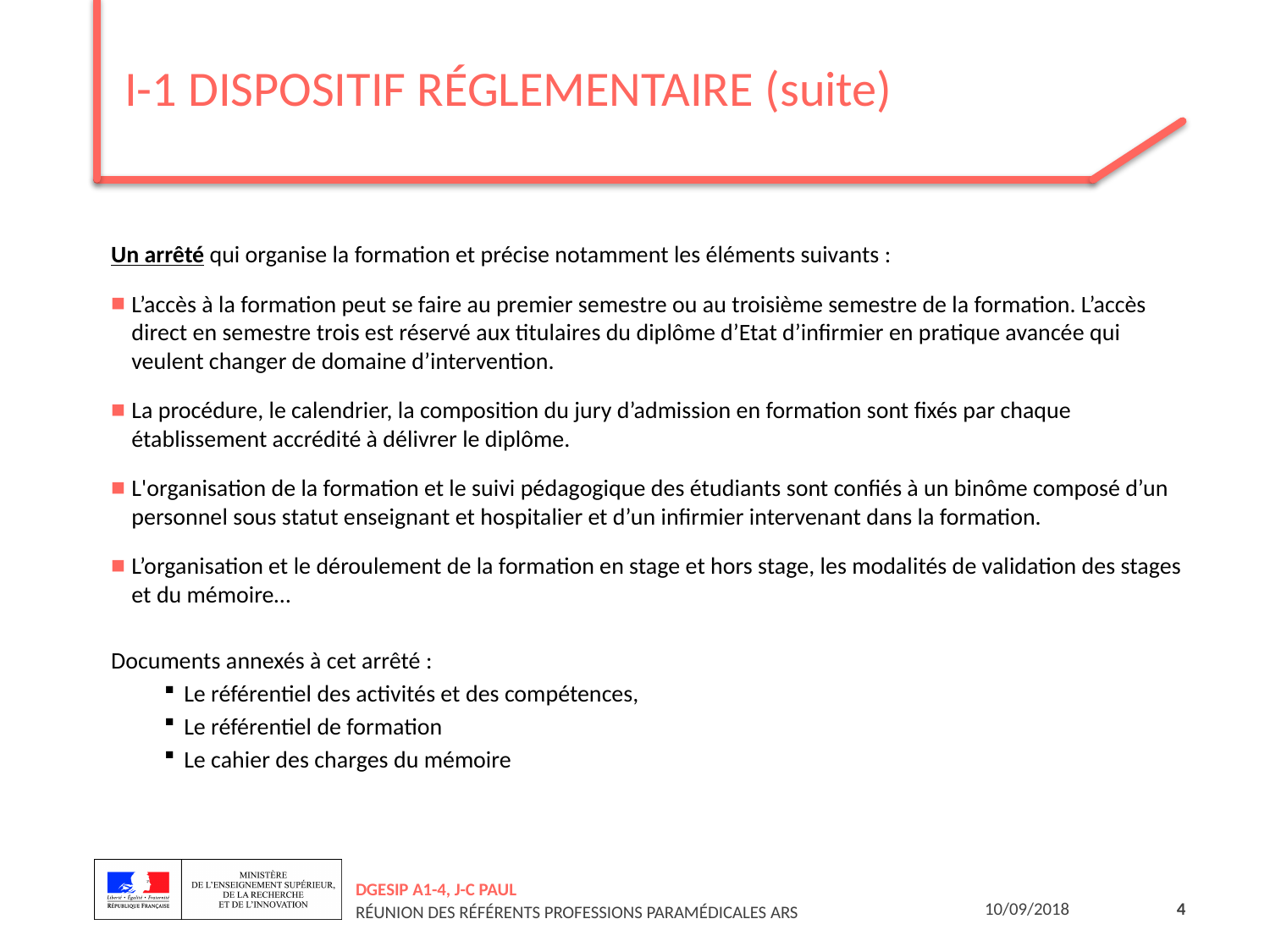

# I-1 Dispositif réglementaire (suite)

Un arrêté qui organise la formation et précise notamment les éléments suivants :

L’accès à la formation peut se faire au premier semestre ou au troisième semestre de la formation. L’accès direct en semestre trois est réservé aux titulaires du diplôme d’Etat d’infirmier en pratique avancée qui veulent changer de domaine d’intervention.

La procédure, le calendrier, la composition du jury d’admission en formation sont fixés par chaque établissement accrédité à délivrer le diplôme.

L'organisation de la formation et le suivi pédagogique des étudiants sont confiés à un binôme composé d’un personnel sous statut enseignant et hospitalier et d’un infirmier intervenant dans la formation.

L’organisation et le déroulement de la formation en stage et hors stage, les modalités de validation des stages et du mémoire…

Documents annexés à cet arrêté :
Le référentiel des activités et des compétences,
Le référentiel de formation
Le cahier des charges du mémoire

DGESIP A1-4, j-C PAUL
Réunion des Référents professions paramédicales ARS

10/09/2018
4